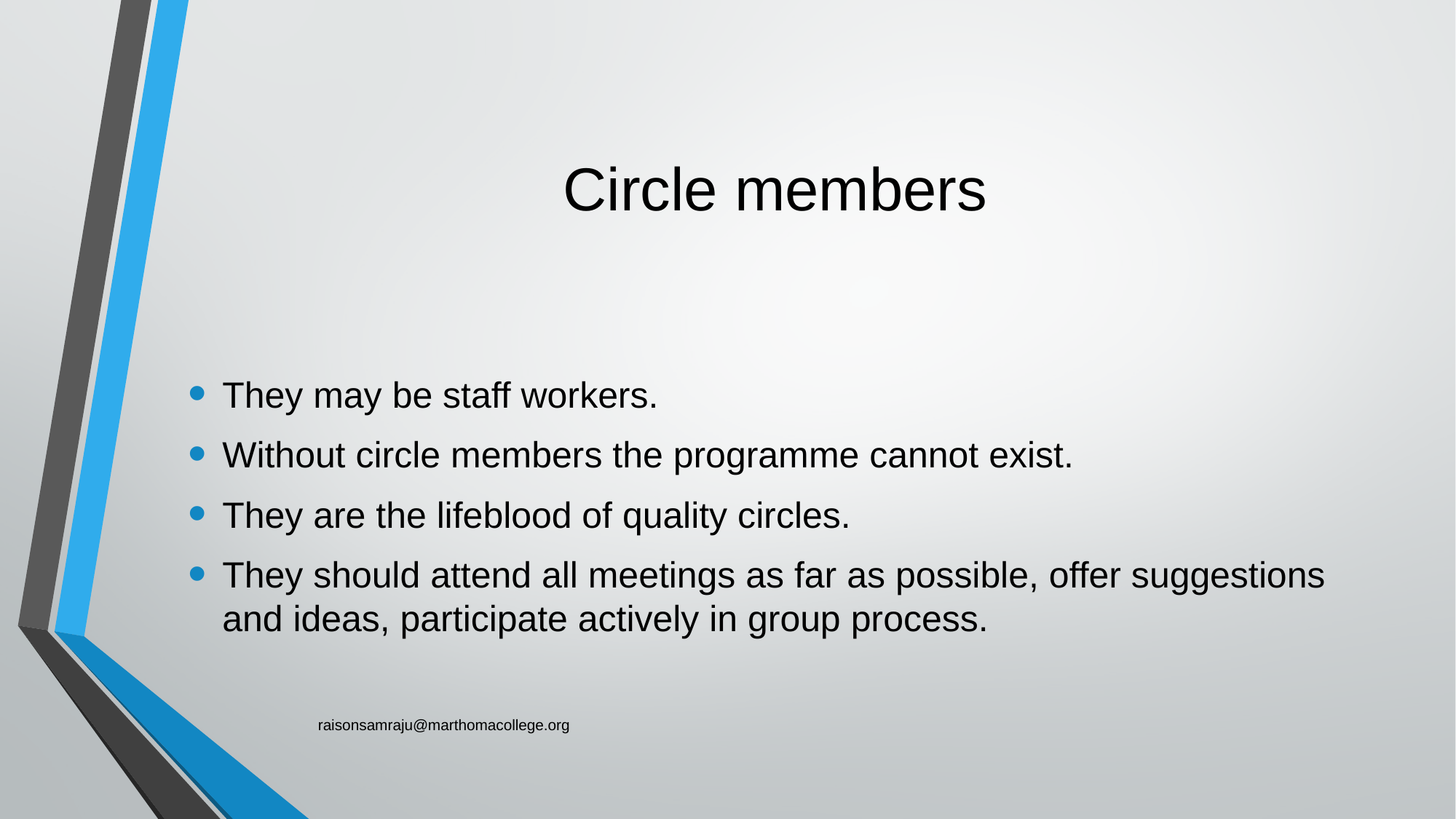

# Circle members
They may be staff workers.
Without circle members the programme cannot exist.
They are the lifeblood of quality circles.
They should attend all meetings as far as possible, offer suggestions and ideas, participate actively in group process.
raisonsamraju@marthomacollege.org